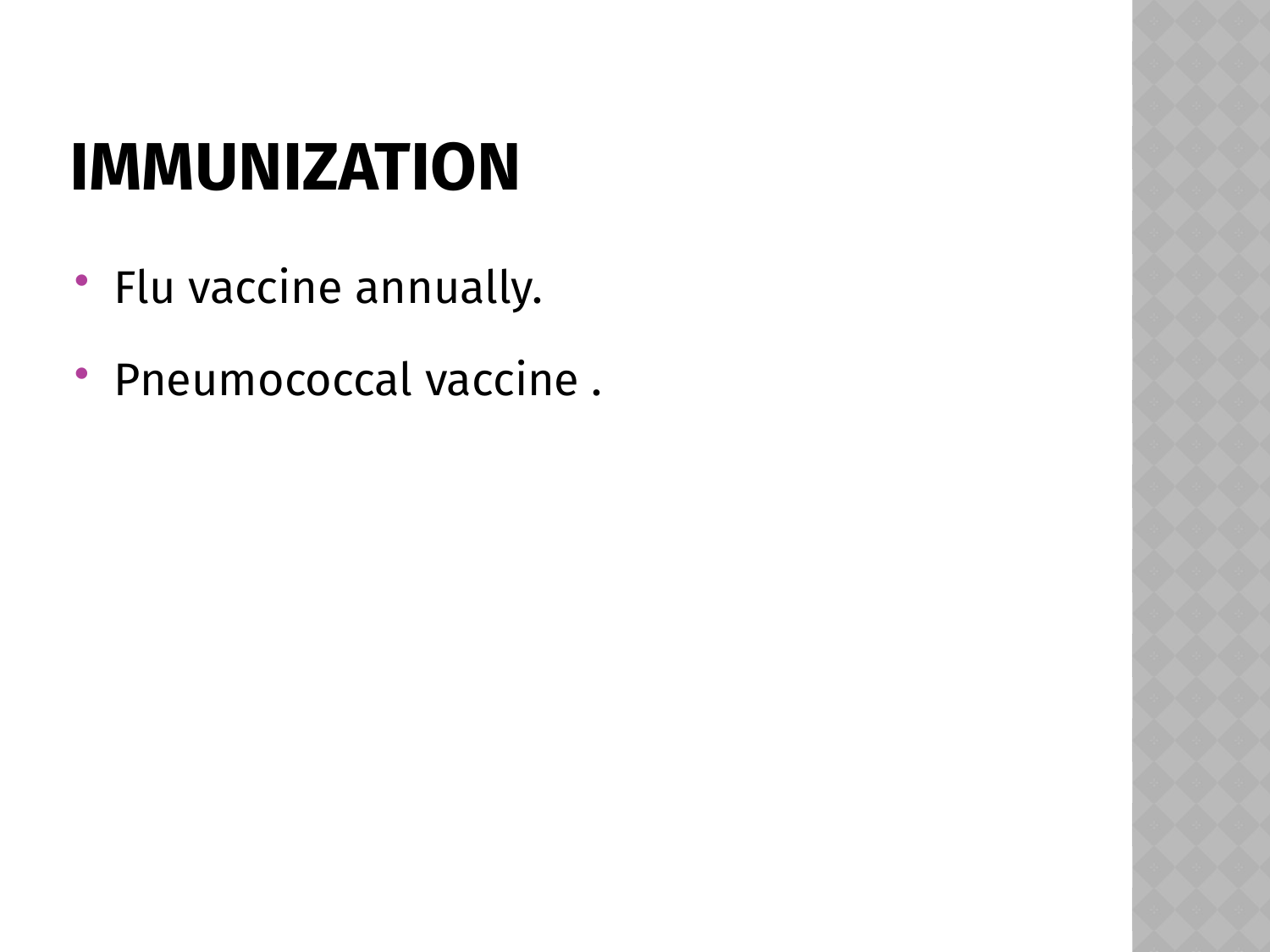

# Immunization
Flu vaccine annually.
Pneumococcal vaccine .